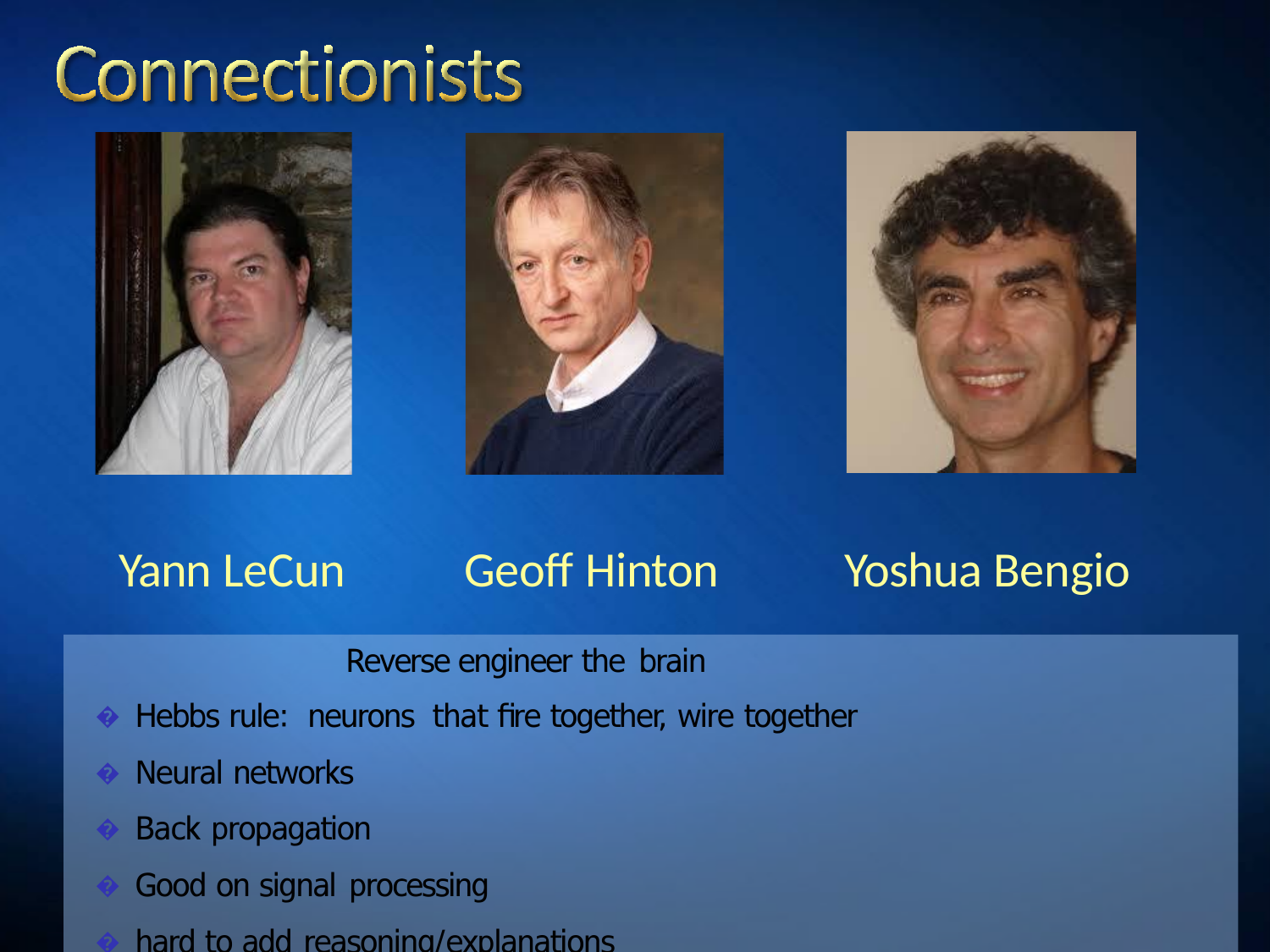

Yann LeCun
Geoff Hinton
Yoshua Bengio
Reverse engineer the brain
�  Hebbs rule:  neurons  that fire together, wire together
�  Neural networks
�  Back propagation
�  Good on signal processing
�  hard to add reasoning/explanations